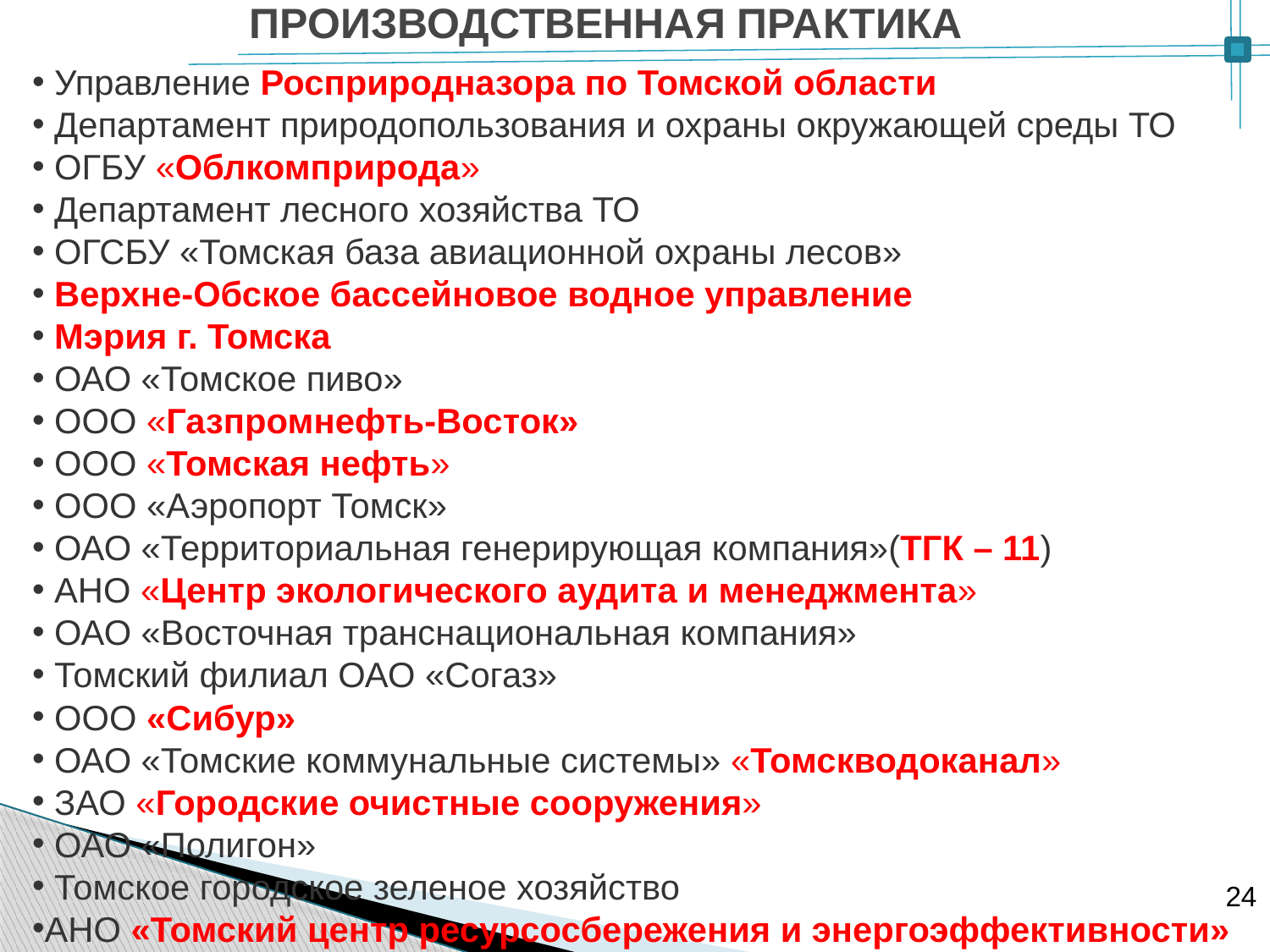

ПРОИЗВОДСТВЕННАЯ ПРАКТИКА
 Управление Росприродназора по Томской области
 Департамент природопользования и охраны окружающей среды ТО
 ОГБУ «Облкомприрода»
 Департамент лесного хозяйства ТО
 ОГСБУ «Томская база авиационной охраны лесов»
 Верхне-Обское бассейновое водное управление
 Мэрия г. Томска
 ОАО «Томское пиво»
 ООО «Газпромнефть-Восток»
 ООО «Томская нефть»
 ООО «Аэропорт Томск»
 ОАО «Территориальная генерирующая компания»(ТГК – 11)
 АНО «Центр экологического аудита и менеджмента»
 ОАО «Восточная транснациональная компания»
 Томский филиал ОАО «Согаз»
 ООО «Сибур»
 ОАО «Томские коммунальные системы» «Томскводоканал»
 ЗАО «Городские очистные сооружения»
 ОАО «Полигон»
 Томское городское зеленое хозяйство
АНО «Томский центр ресурсосбережения и энергоэффективности»
24